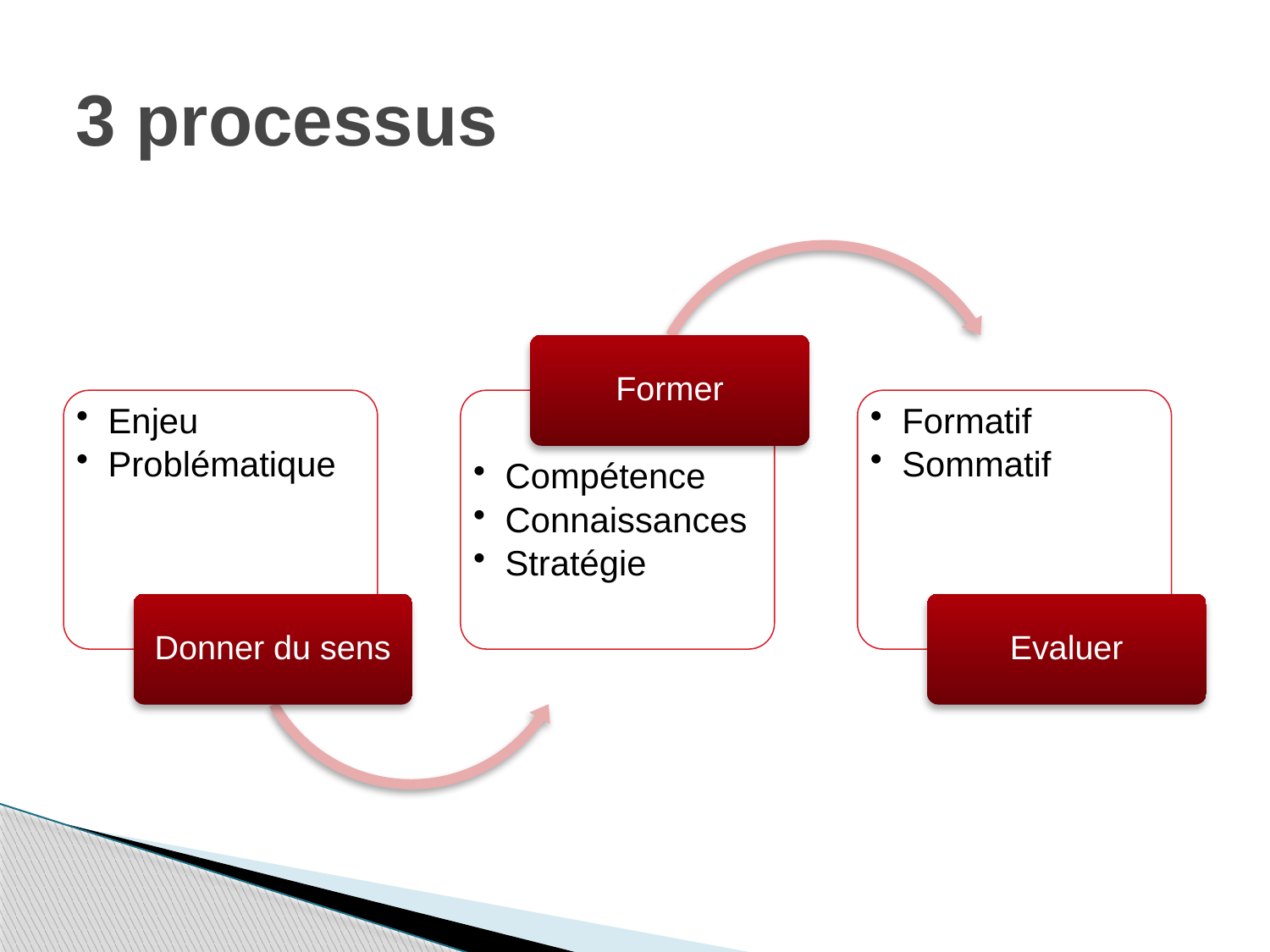

# 3 processus
Enjeu
Problématique
Donner du sens
Compétence
Connaissances
Stratégie
Former
Formatif
Sommatif
Evaluer